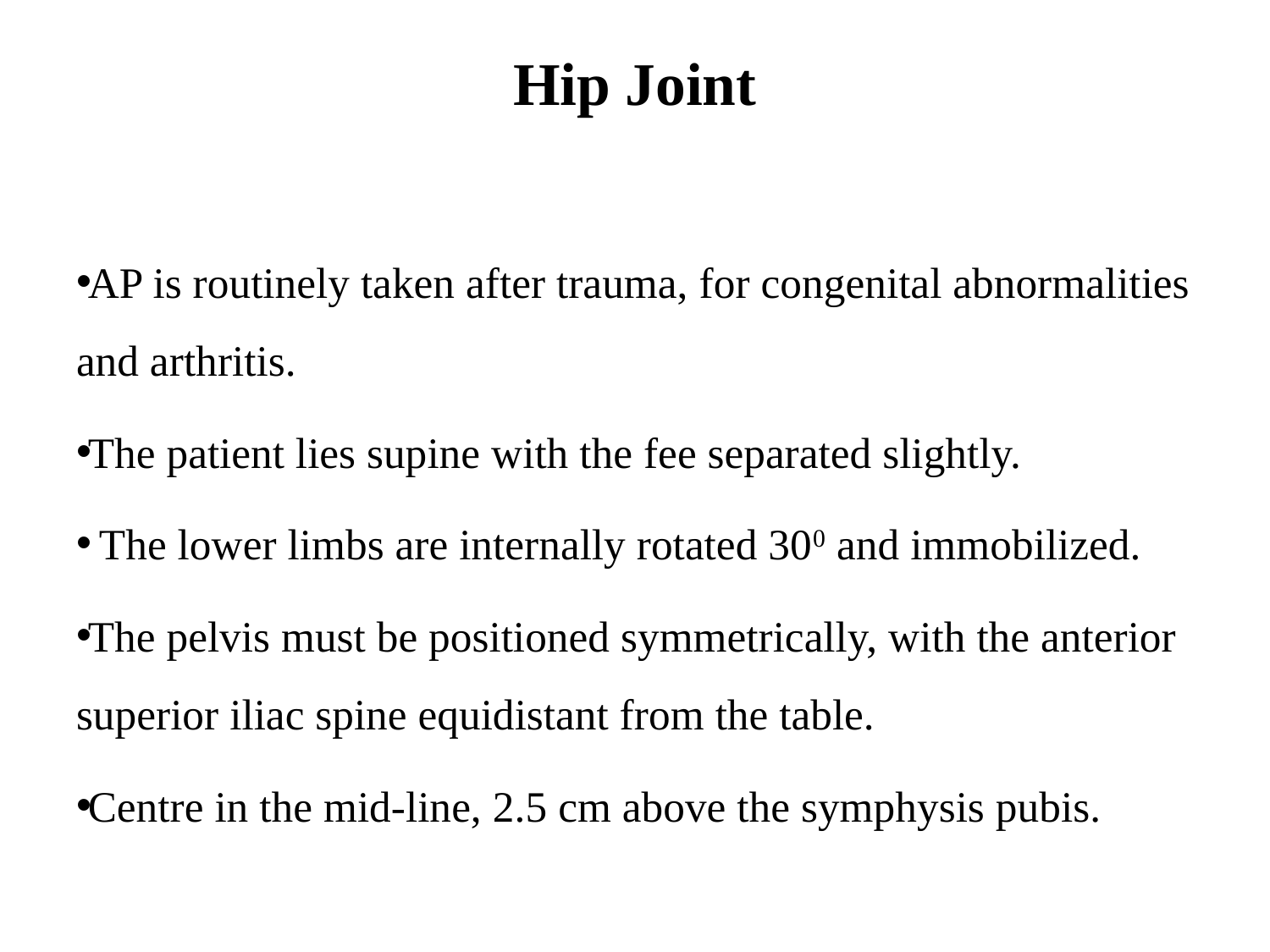

# Hip Joint
AP is routinely taken after trauma, for congenital abnormalities and arthritis.
The patient lies supine with the fee separated slightly.
 The lower limbs are internally rotated 300 and immobilized.
The pelvis must be positioned symmetrically, with the anterior superior iliac spine equidistant from the table.
Centre in the mid-line, 2.5 cm above the symphysis pubis.